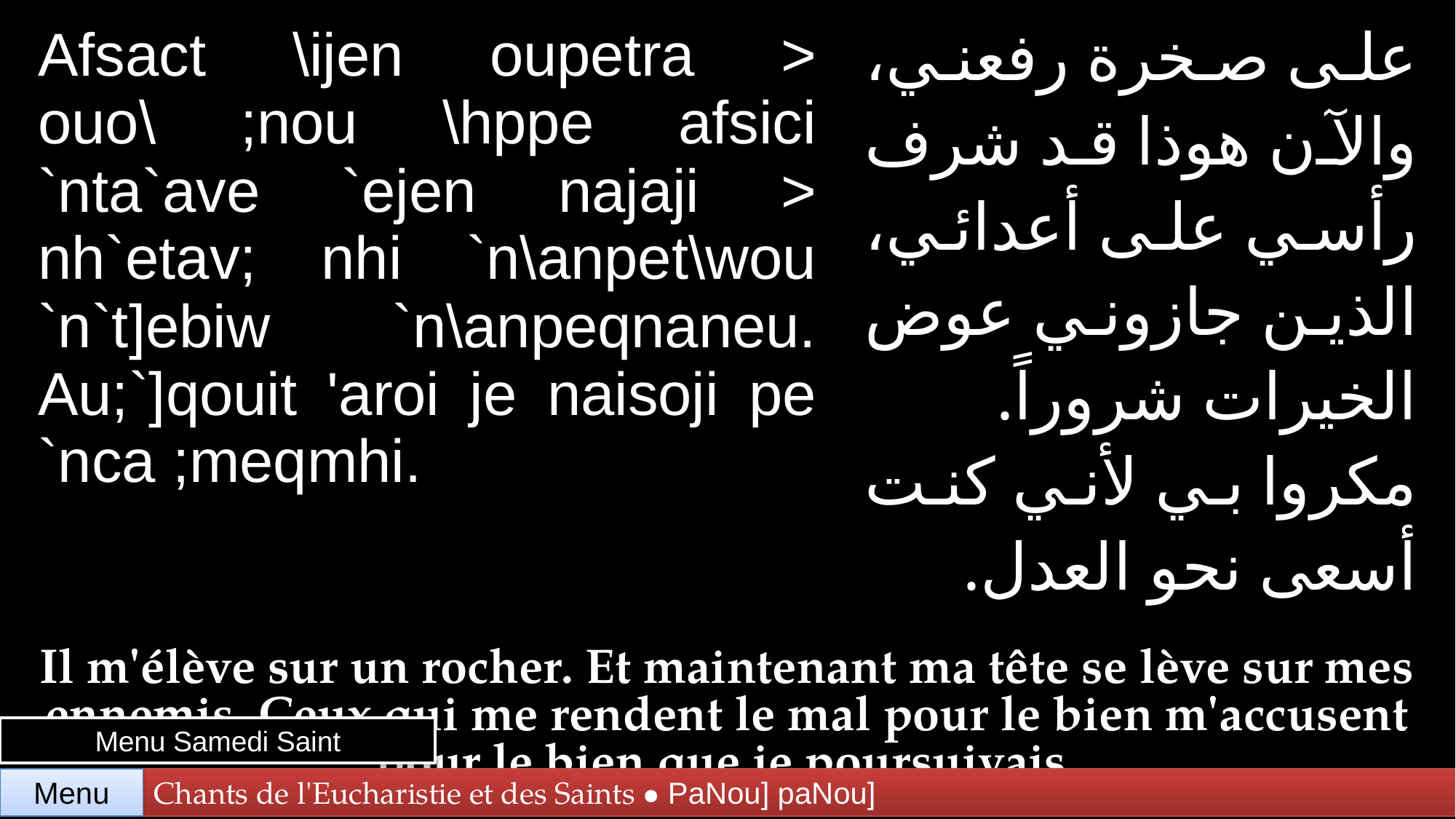

| Afsact \ijen oupetra > ouo\ ;nou \hppe afsici `nta`ave `ejen najaji > nh`etav; nhi `n\anpet\wou `n`t]ebiw `n\anpeqnaneu. Au;`]qouit 'aroi je naisoji pe `nca ;meqmhi. |  | على صخرة رفعني، والآن هوذا قد شرف رأسي على أعدائي، الذين جازوني عوض الخيرات شروراً. مكروا بي لأني كنت أسعى نحو العدل. |
| --- | --- | --- |
|  |  |  |
| Il m'élève sur un rocher. Et maintenant ma tête se lève sur mes ennemis. Ceux qui me rendent le mal pour le bien m'accusent pour le bien que je poursuivais. |  |  |
Menu Samedi Saint
Chants de l'Eucharistie et des Saints • PaNou] paNou]
Menu